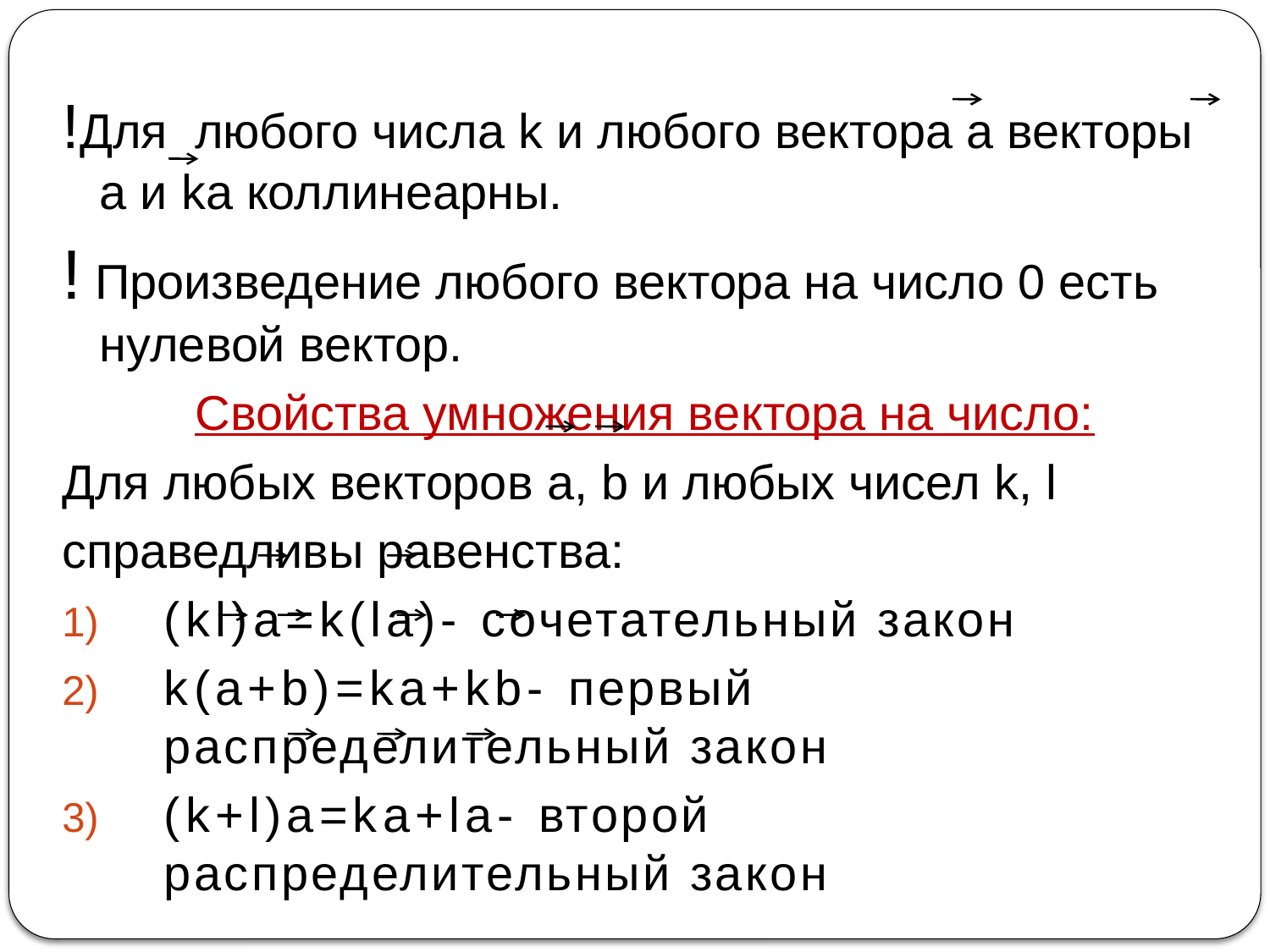

!Для  любого числа k и любого вектора a векторы a и ka коллинеарны.
! Произведение любого вектора на число 0 есть нулевой вектор.
Свойства умножения вектора на число:
Для любых векторов a, b и любых чисел k, l
справедливы равенства:
(kl)a=k(la)- сочетательный закон
k(a+b)=ka+kb- первый распределительный закон
(k+l)a=ka+la- второй распределительный закон